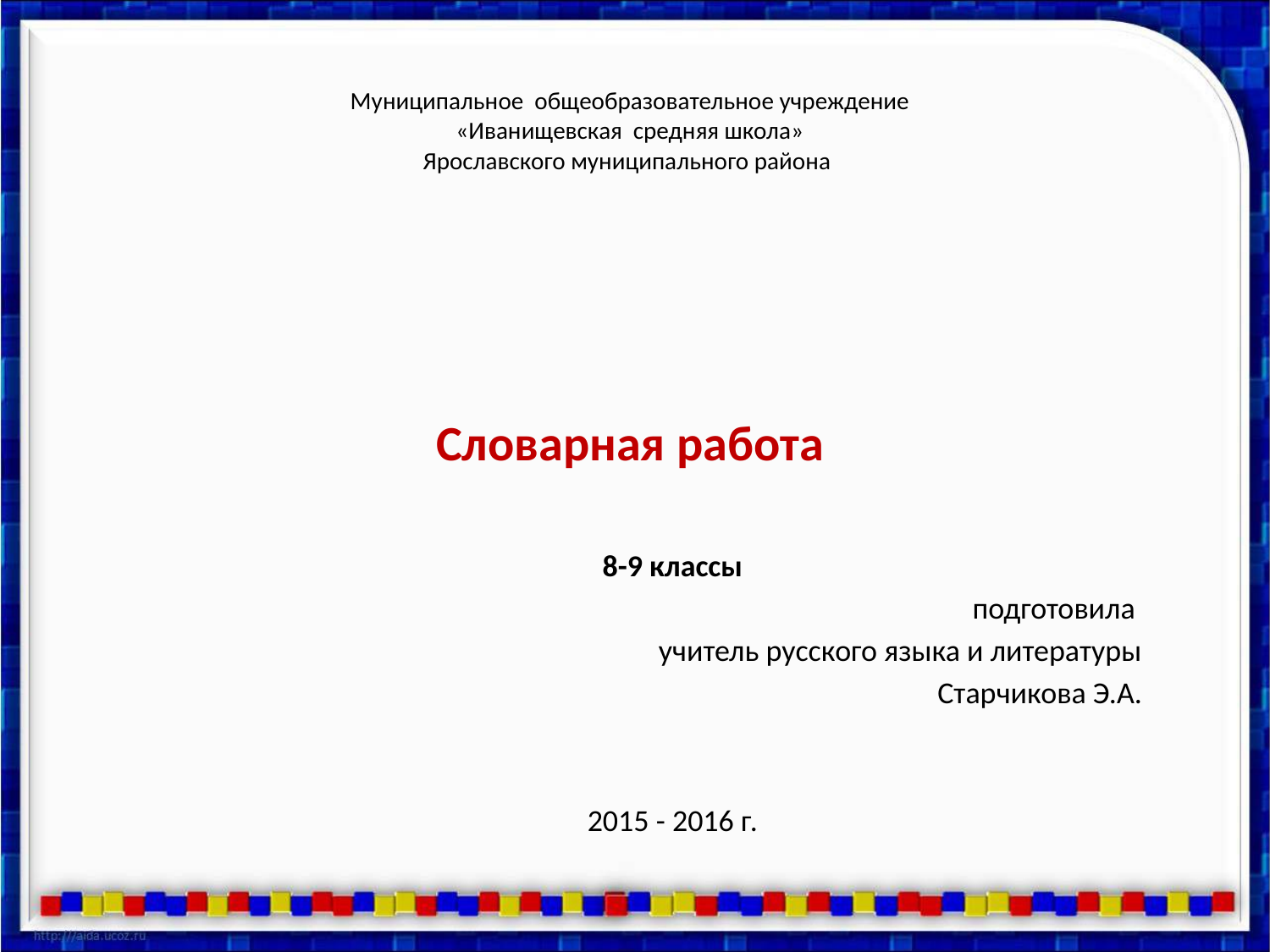

# Муниципальное  общеобразовательное учреждение «Иванищевская  средняя школа» Ярославского муниципального района Словарная работа
8-9 классы
подготовила
учитель русского языка и литературы
Старчикова Э.А.

2015 - 2016 г.